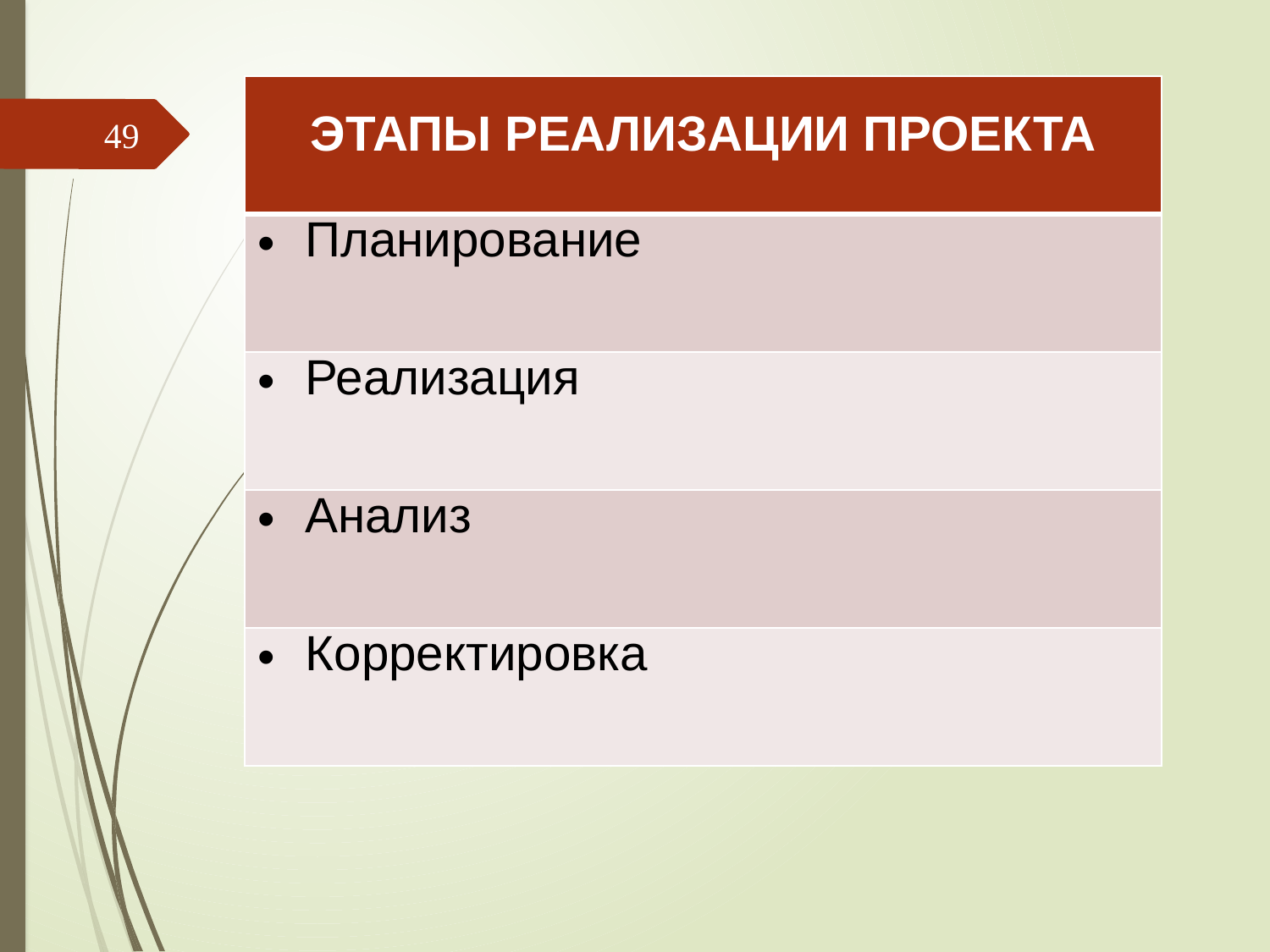

| ЭТАПЫ РЕАЛИЗАЦИИ ПРОЕКТА |
| --- |
| Планирование |
| Реализация |
| Анализ |
| Корректировка |
49